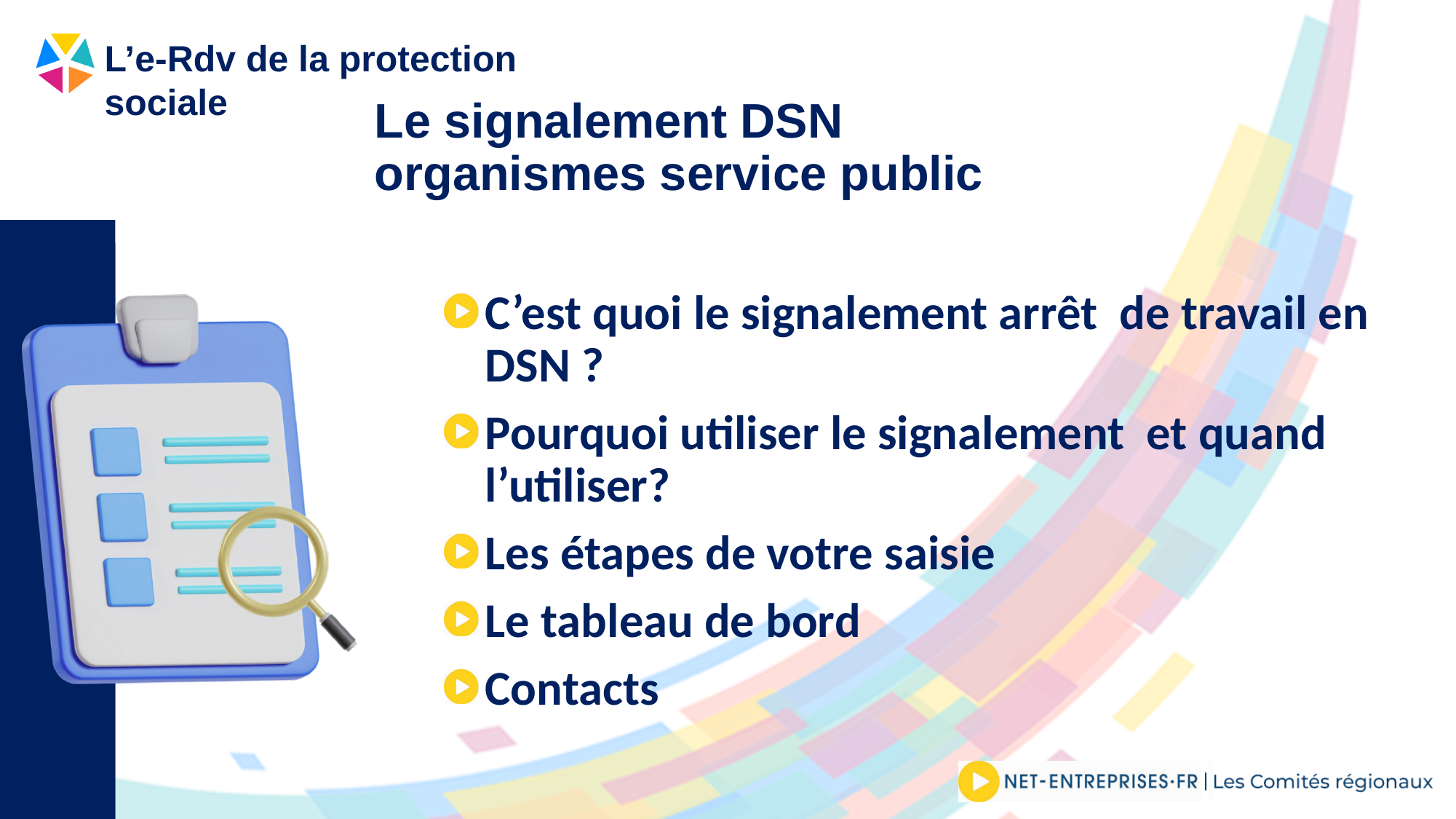

# Le signalement DSN organismes service public
C’est quoi le signalement arrêt  de travail en DSN ?
Pourquoi utiliser le signalement  et quand l’utiliser?
Les étapes de votre saisie
Le tableau de bord
Contacts